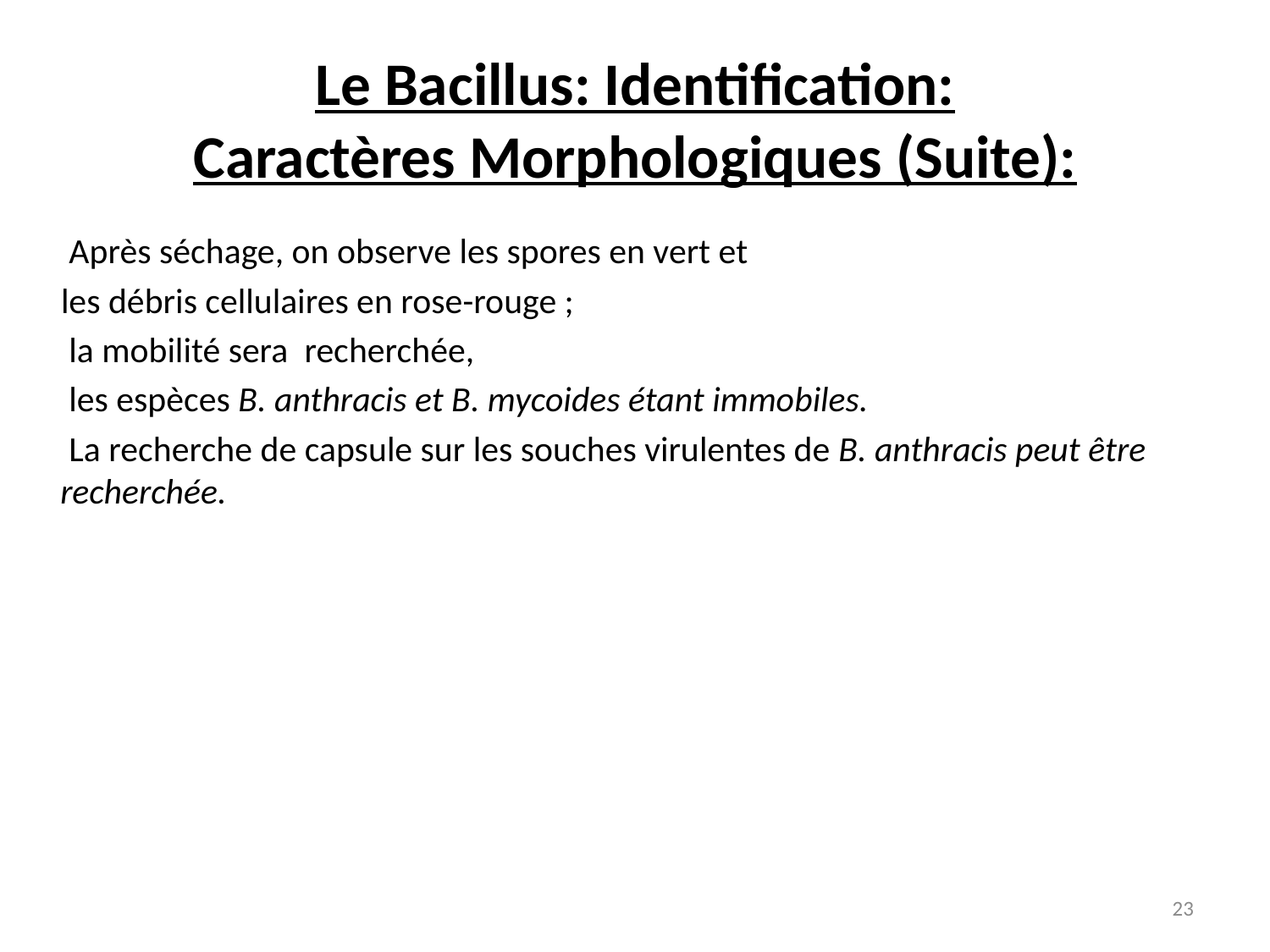

# Le Bacillus: Identification: Caractères Morphologiques (Suite):
       Après séchage, on observe les spores en vert et
      les débris cellulaires en rose-rouge ;
       la mobilité sera  recherchée,
       les espèces B. anthracis et B. mycoides étant immobiles.
       La recherche de capsule sur les souches virulentes de B. anthracis peut être recherchée.
23